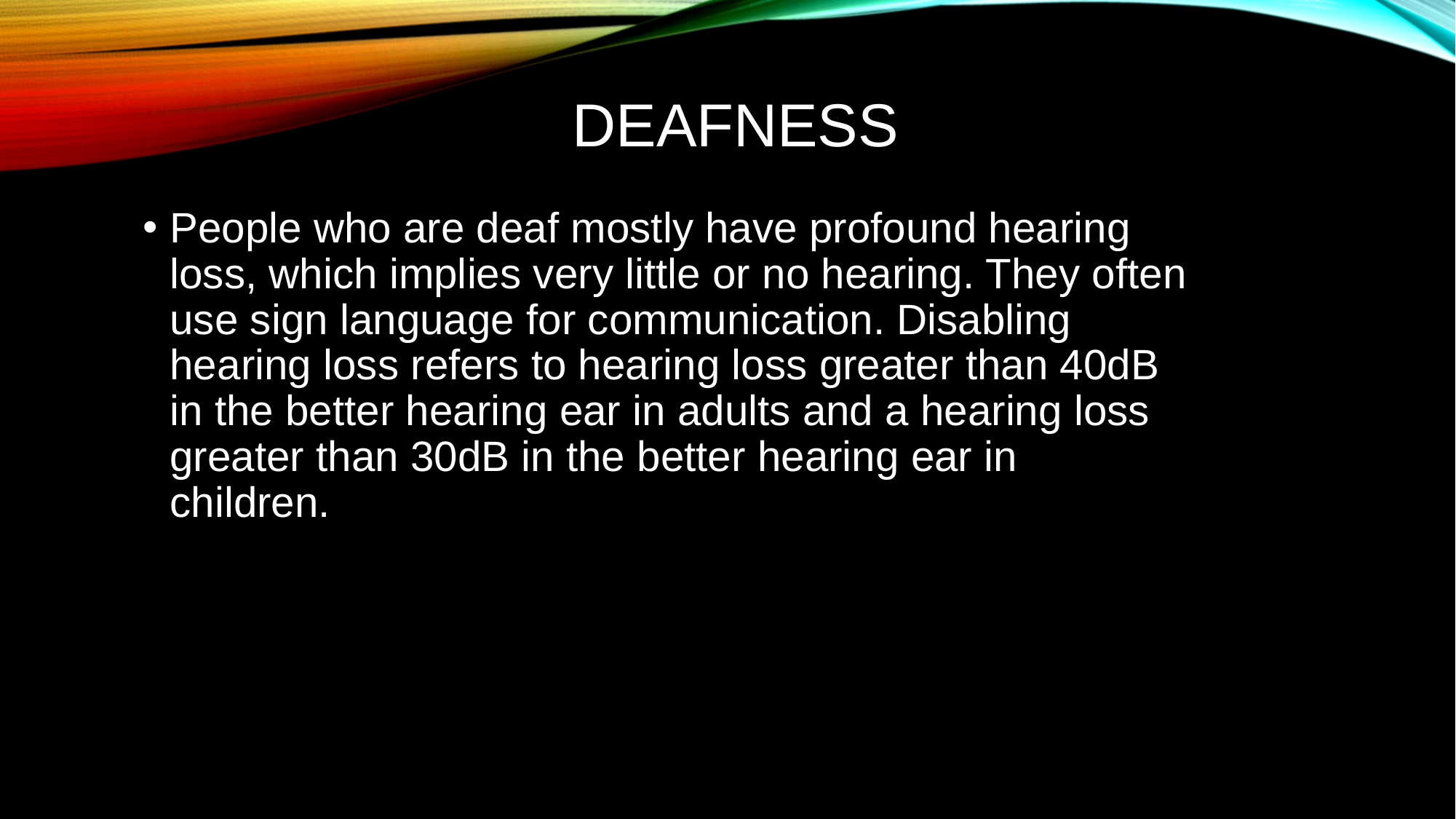

# Deafness
People who are deaf mostly have profound hearing loss, which implies very little or no hearing. They often use sign language for communication. Disabling hearing loss refers to hearing loss greater than 40dB in the better hearing ear in adults and a hearing loss greater than 30dB in the better hearing ear in children.